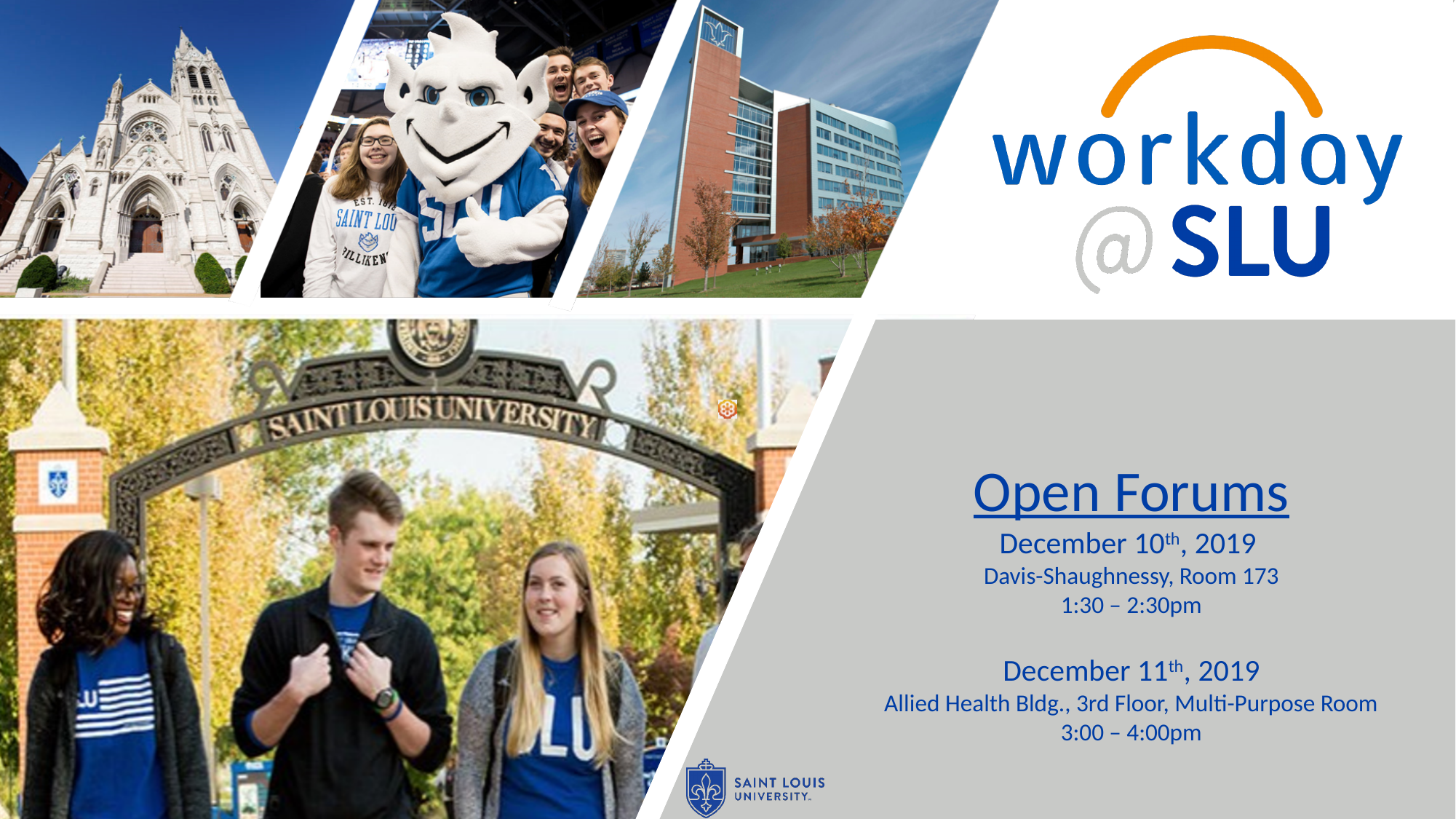

Open Forums
December 10th, 2019
Davis-Shaughnessy, Room 173
1:30 – 2:30pm

December 11th, 2019
Allied Health Bldg., 3rd Floor, Multi-Purpose Room
3:00 – 4:00pm